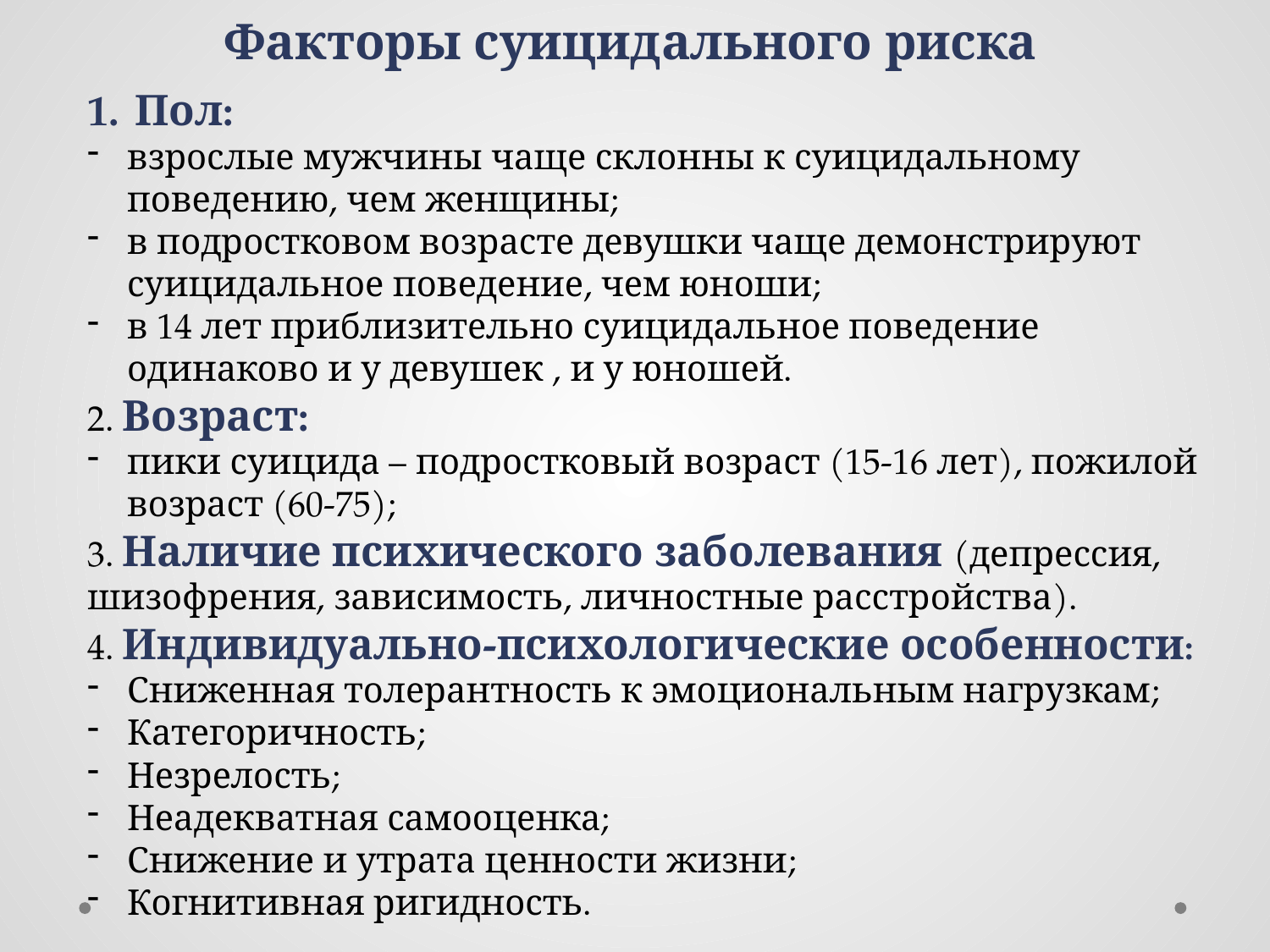

Факторы суицидального риска
Пол:
взрослые мужчины чаще склонны к суицидальному поведению, чем женщины;
в подростковом возрасте девушки чаще демонстрируют суицидальное поведение, чем юноши;
в 14 лет приблизительно суицидальное поведение одинаково и у девушек , и у юношей.
2. Возраст:
пики суицида – подростковый возраст (15-16 лет), пожилой возраст (60-75);
3. Наличие психического заболевания (депрессия, шизофрения, зависимость, личностные расстройства).
4. Индивидуально-психологические особенности:
Сниженная толерантность к эмоциональным нагрузкам;
Категоричность;
Незрелость;
Неадекватная самооценка;
Снижение и утрата ценности жизни;
Когнитивная ригидность.